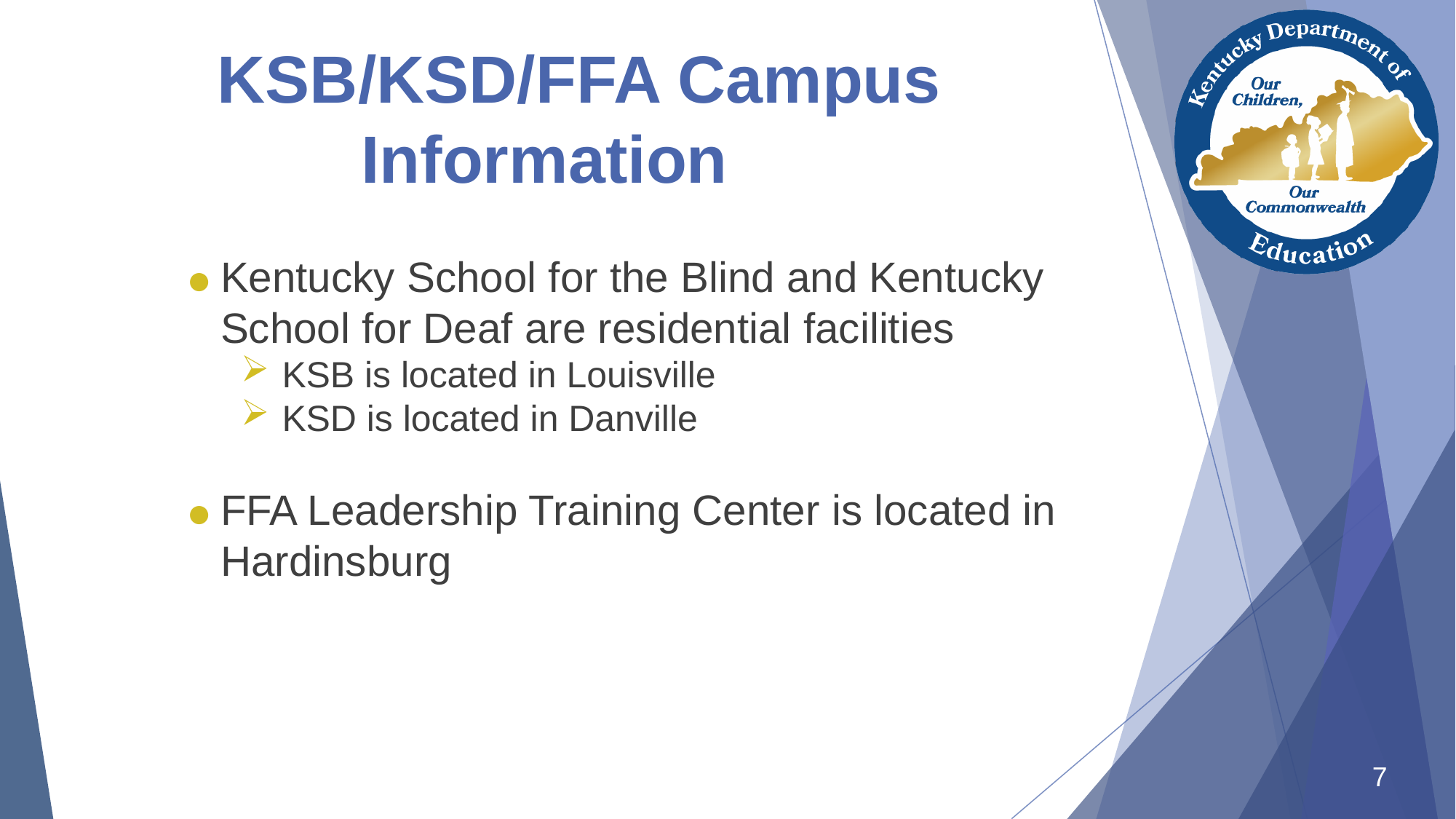

# KSB/KSD/FFA Campus Information
Kentucky School for the Blind and Kentucky School for Deaf are residential facilities
KSB is located in Louisville
KSD is located in Danville

FFA Leadership Training Center is located in Hardinsburg

7